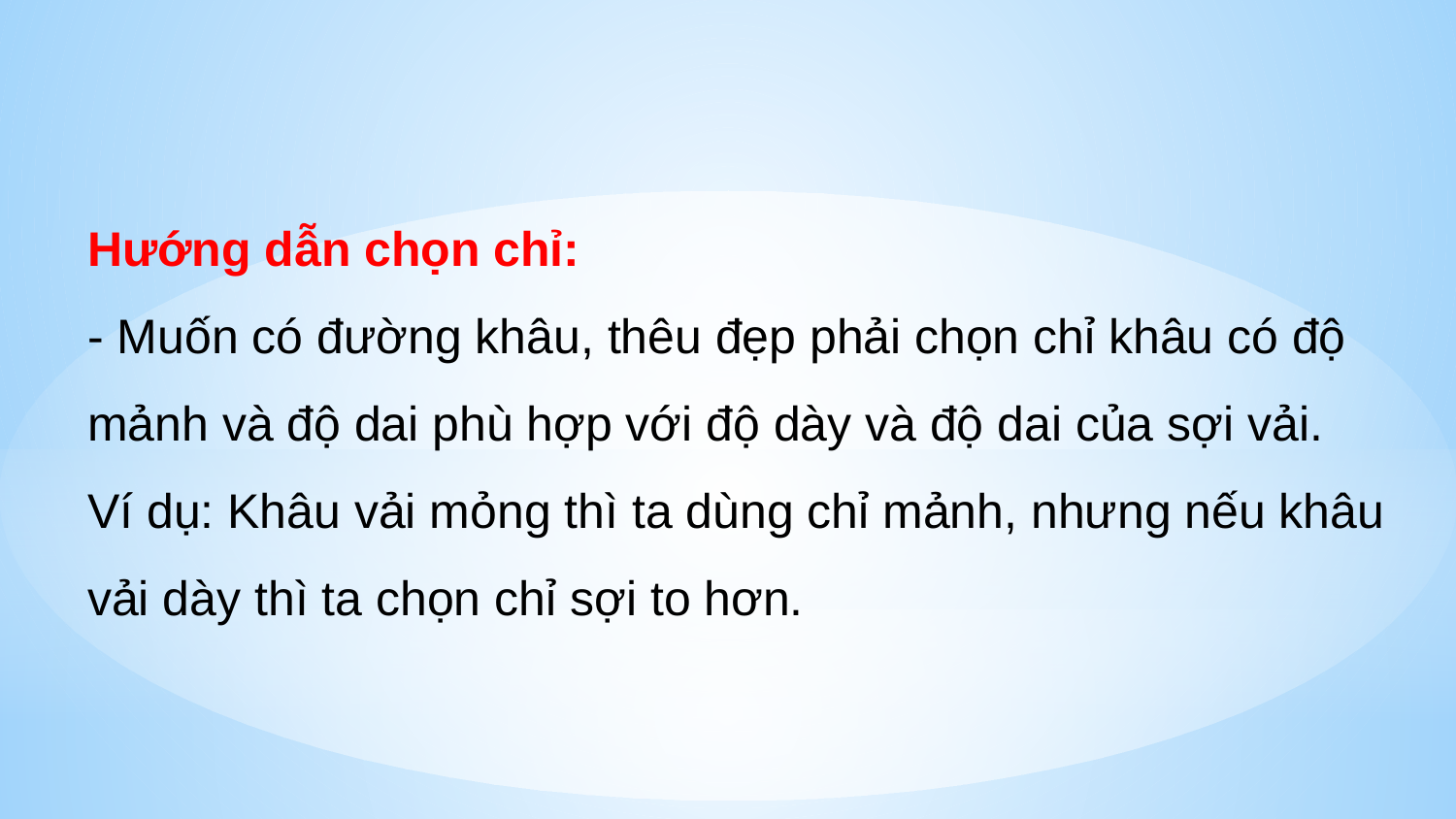

Hướng dẫn chọn chỉ:
- Muốn có đường khâu, thêu đẹp phải chọn chỉ khâu có độ mảnh và độ dai phù hợp với độ dày và độ dai của sợi vải.
Ví dụ: Khâu vải mỏng thì ta dùng chỉ mảnh, nhưng nếu khâu vải dày thì ta chọn chỉ sợi to hơn.